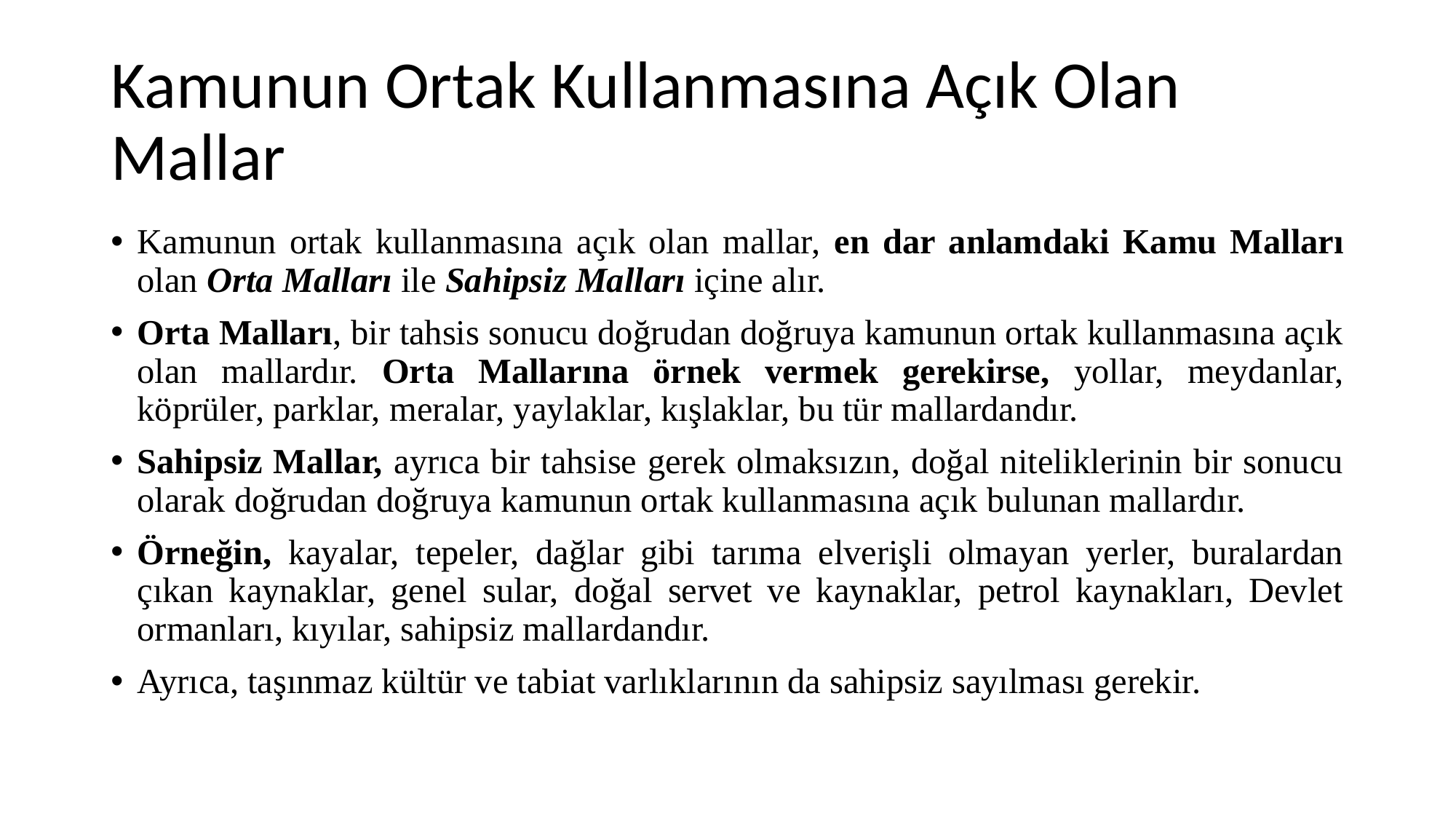

# Kamunun Ortak Kullanmasına Açık Olan Mallar
Kamunun ortak kullanmasına açık olan mallar, en dar anlamdaki Kamu Malları olan Orta Malları ile Sahipsiz Malları içine alır.
Orta Malları, bir tahsis sonucu doğrudan doğruya kamunun ortak kullanmasına açık olan mallardır. Orta Mallarına örnek vermek gerekirse, yollar, meydanlar, köprüler, parklar, meralar, yaylaklar, kışlaklar, bu tür mallardandır.
Sahipsiz Mallar, ayrıca bir tahsise gerek olmaksızın, doğal niteliklerinin bir sonucu olarak doğrudan doğruya kamunun ortak kullanmasına açık bulunan mallardır.
Örneğin, kayalar, tepeler, dağlar gibi tarıma elverişli olmayan yerler, buralardan çıkan kaynaklar, genel sular, doğal servet ve kaynaklar, petrol kaynakları, Devlet ormanları, kıyılar, sahipsiz mallardandır.
Ayrıca, taşınmaz kültür ve tabiat varlıklarının da sahipsiz sayılması gerekir.